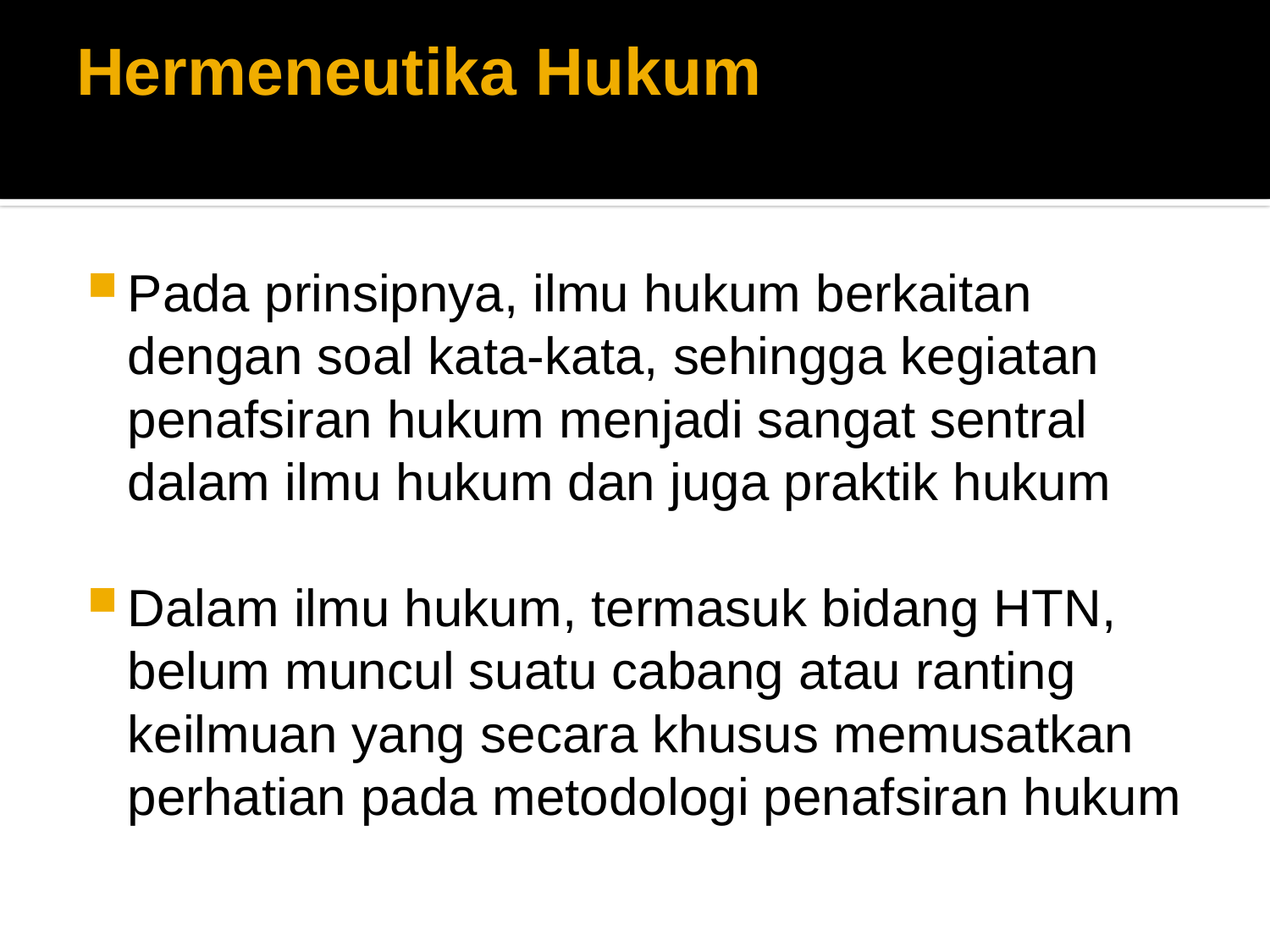

# Hermeneutika Hukum
Pada prinsipnya, ilmu hukum berkaitan dengan soal kata-kata, sehingga kegiatan penafsiran hukum menjadi sangat sentral dalam ilmu hukum dan juga praktik hukum

Dalam ilmu hukum, termasuk bidang HTN, belum muncul suatu cabang atau ranting keilmuan yang secara khusus memusatkan perhatian pada metodologi penafsiran hukum